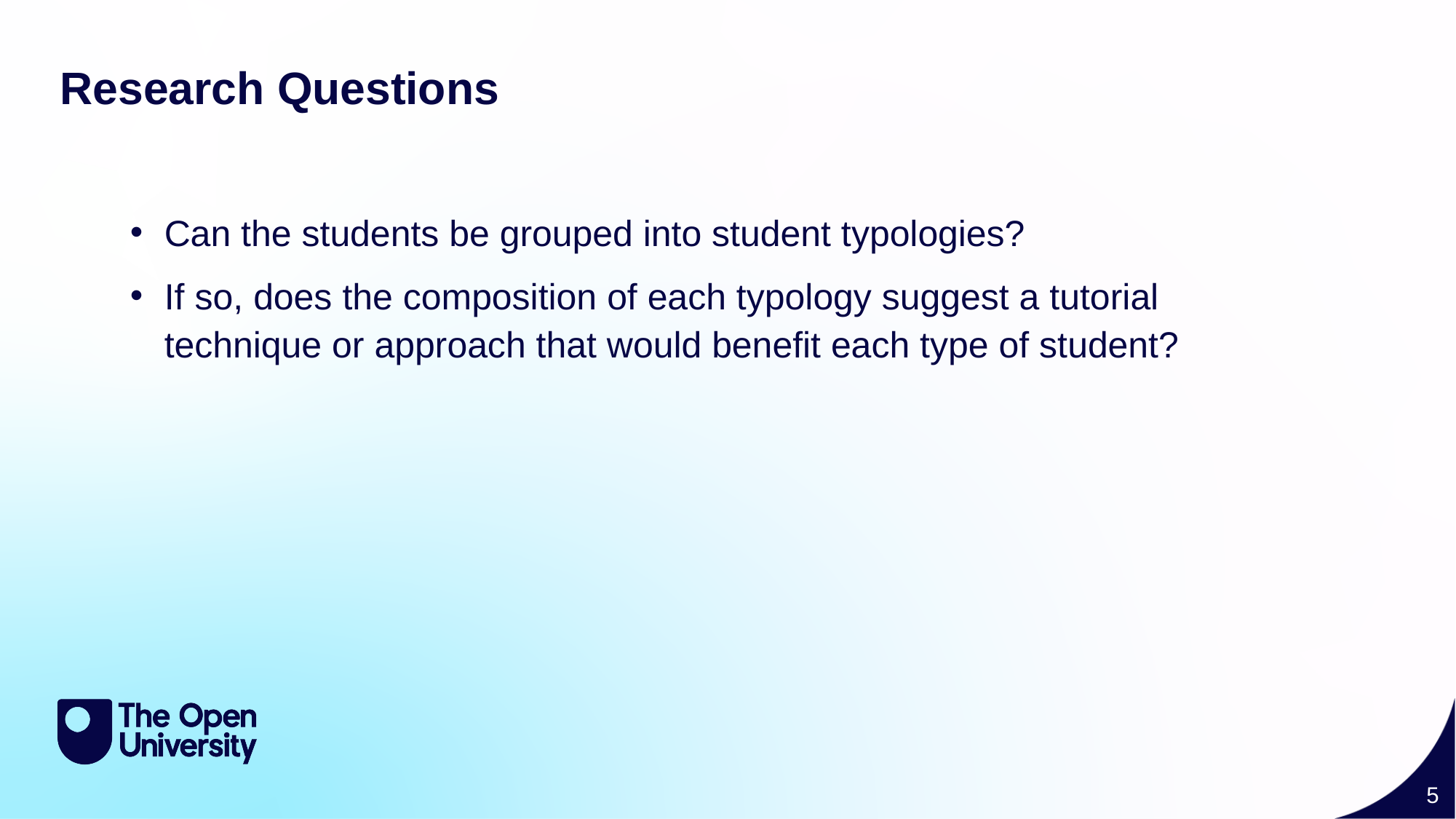

Research Questions
Can the students be grouped into student typologies?
If so, does the composition of each typology suggest a tutorial technique or approach that would benefit each type of student?